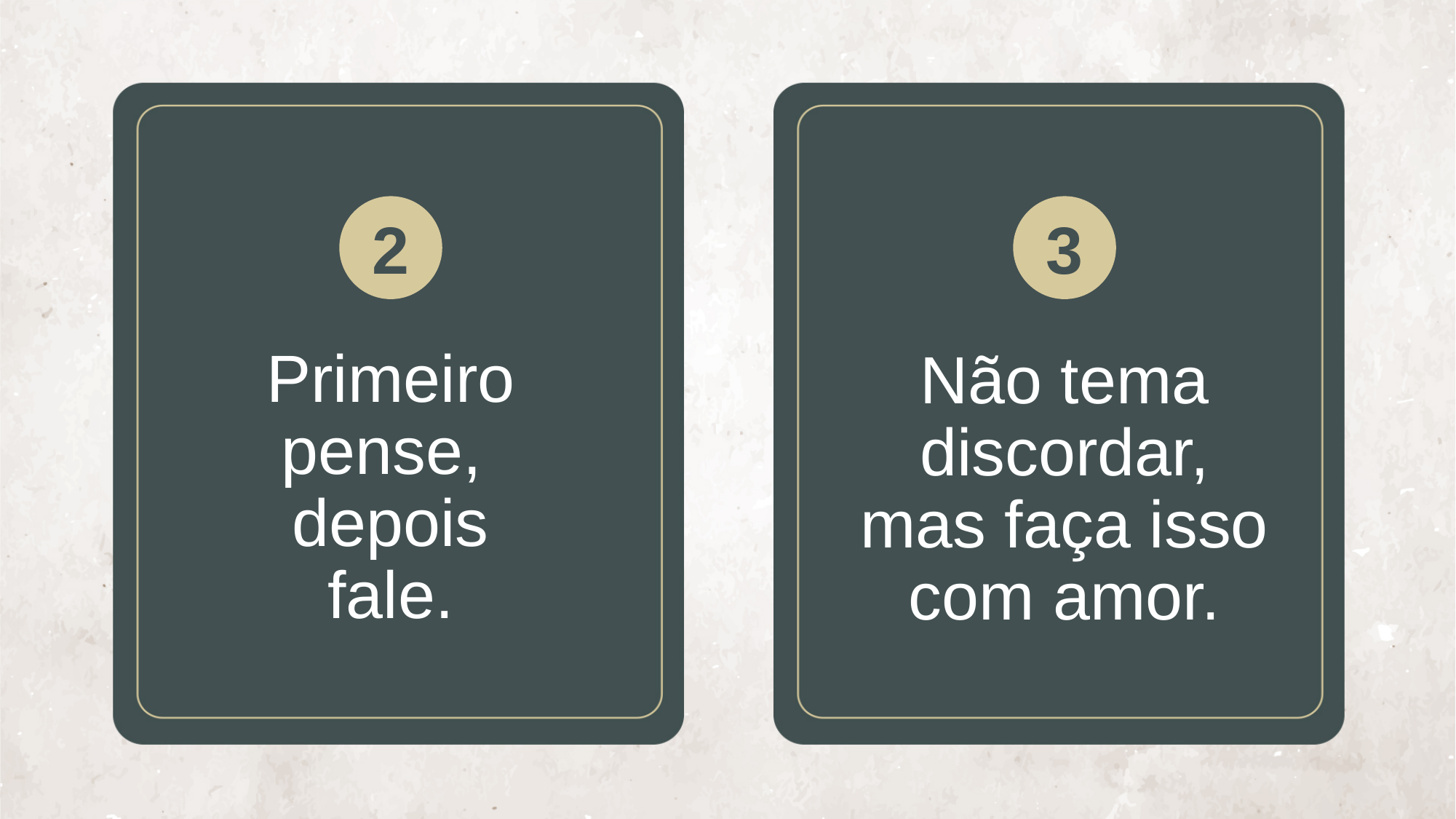

2
3
Primeiro pense,
depois fale.
Não tema discordar, mas faça isso com amor.